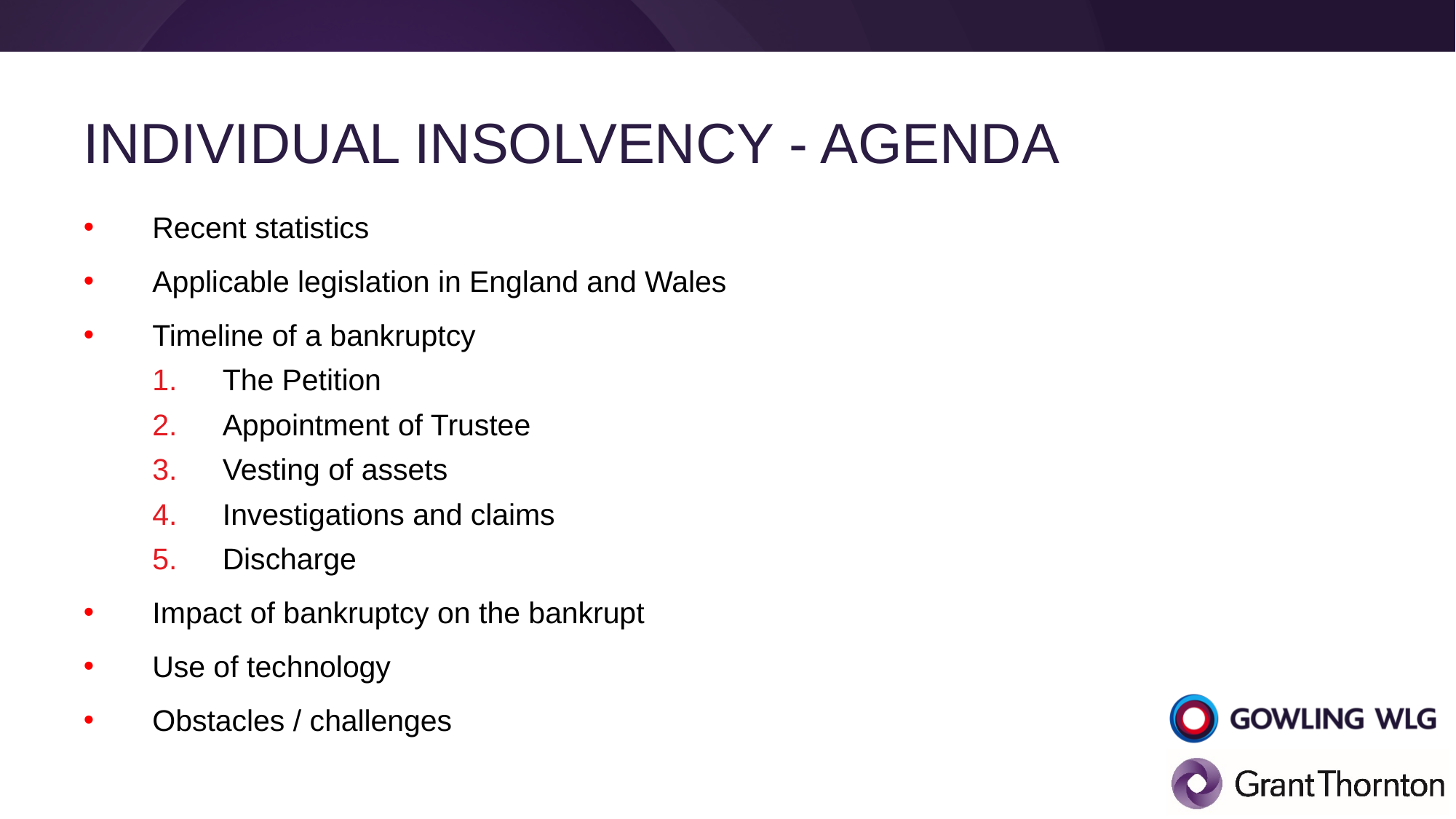

# Individual insolvency - Agenda
Recent statistics
Applicable legislation in England and Wales
Timeline of a bankruptcy
The Petition
Appointment of Trustee
Vesting of assets
Investigations and claims
Discharge
Impact of bankruptcy on the bankrupt
Use of technology
Obstacles / challenges